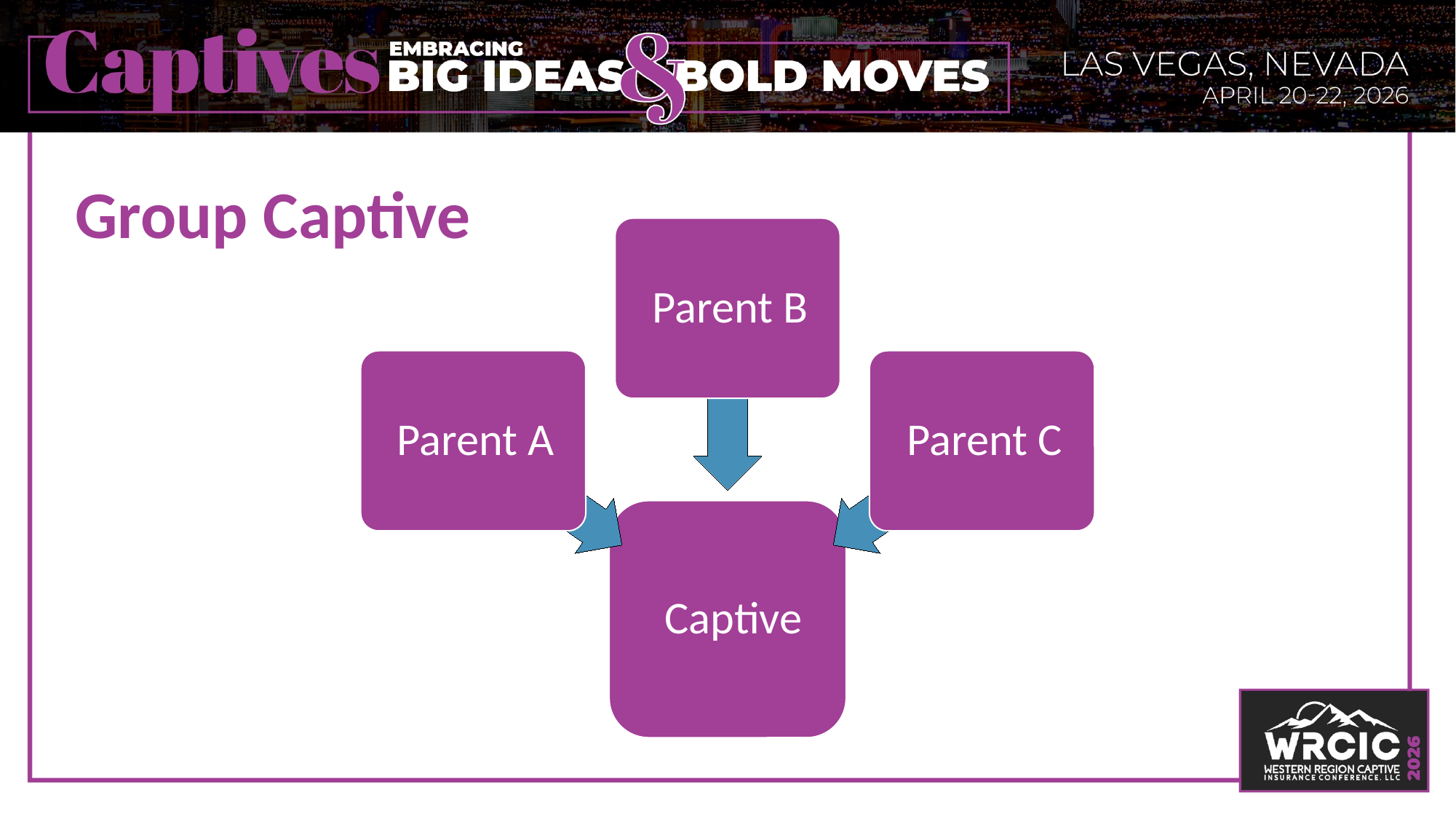

# Group Captive
Captive
Parent A
Parent B
Parent C